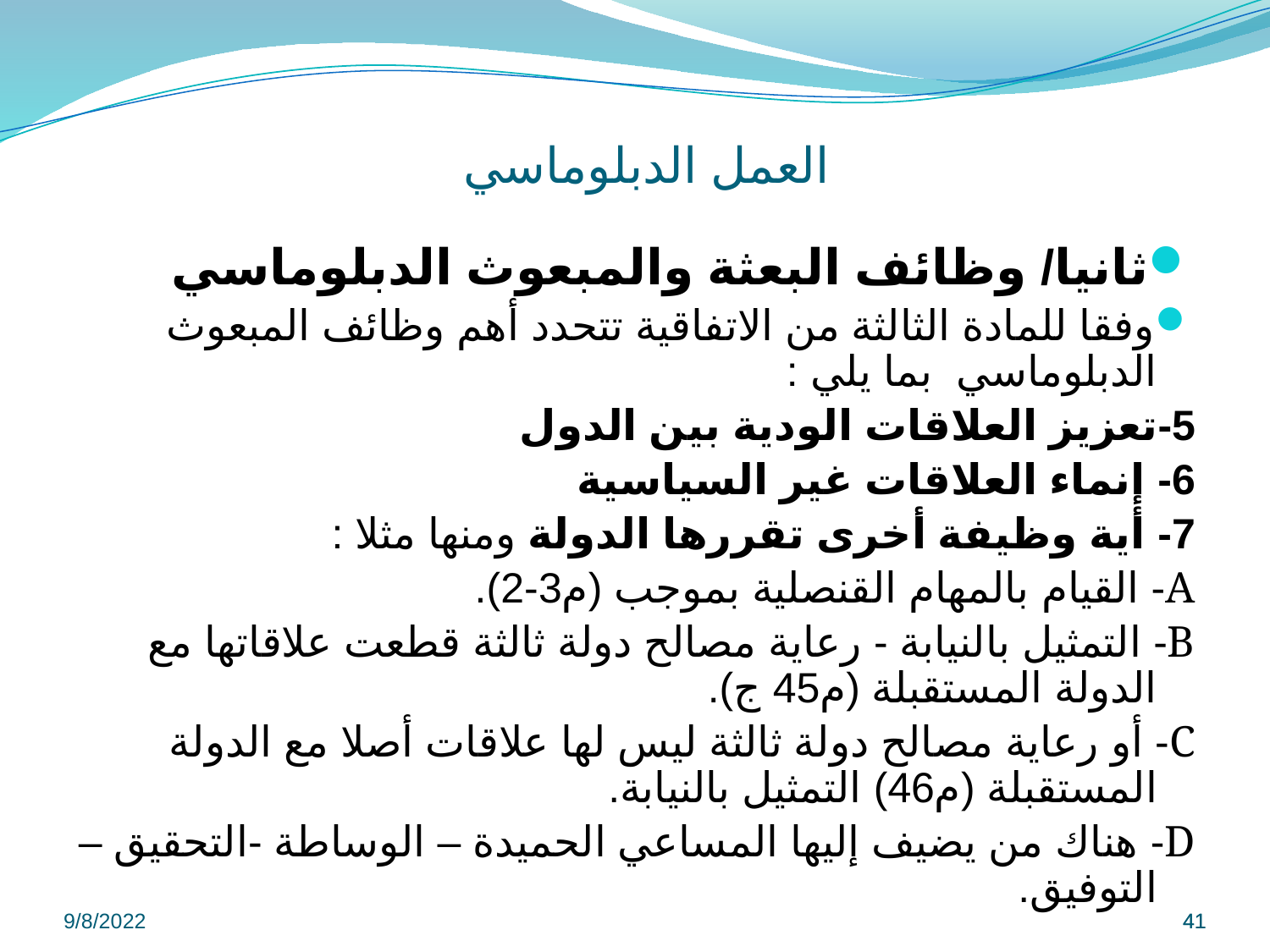

# العمل الدبلوماسي
ثانيا/ وظائف البعثة والمبعوث الدبلوماسي
وفقا للمادة الثالثة من الاتفاقية تتحدد أهم وظائف المبعوث الدبلوماسي  بما يلي :
5-تعزيز العلاقات الودية بين الدول
6- إنماء العلاقات غير السياسية
7- أية وظيفة أخرى تقررها الدولة ومنها مثلا :
A- القيام بالمهام القنصلية بموجب (م3-2).
B- التمثيل بالنيابة - رعاية مصالح دولة ثالثة قطعت علاقاتها مع الدولة المستقبلة (م45 ج).
C- أو رعاية مصالح دولة ثالثة ليس لها علاقات أصلا مع الدولة المستقبلة (م46) التمثيل بالنيابة.
D- هناك من يضيف إليها المساعي الحميدة – الوساطة -التحقيق – التوفيق.

9/8/2022
41
41